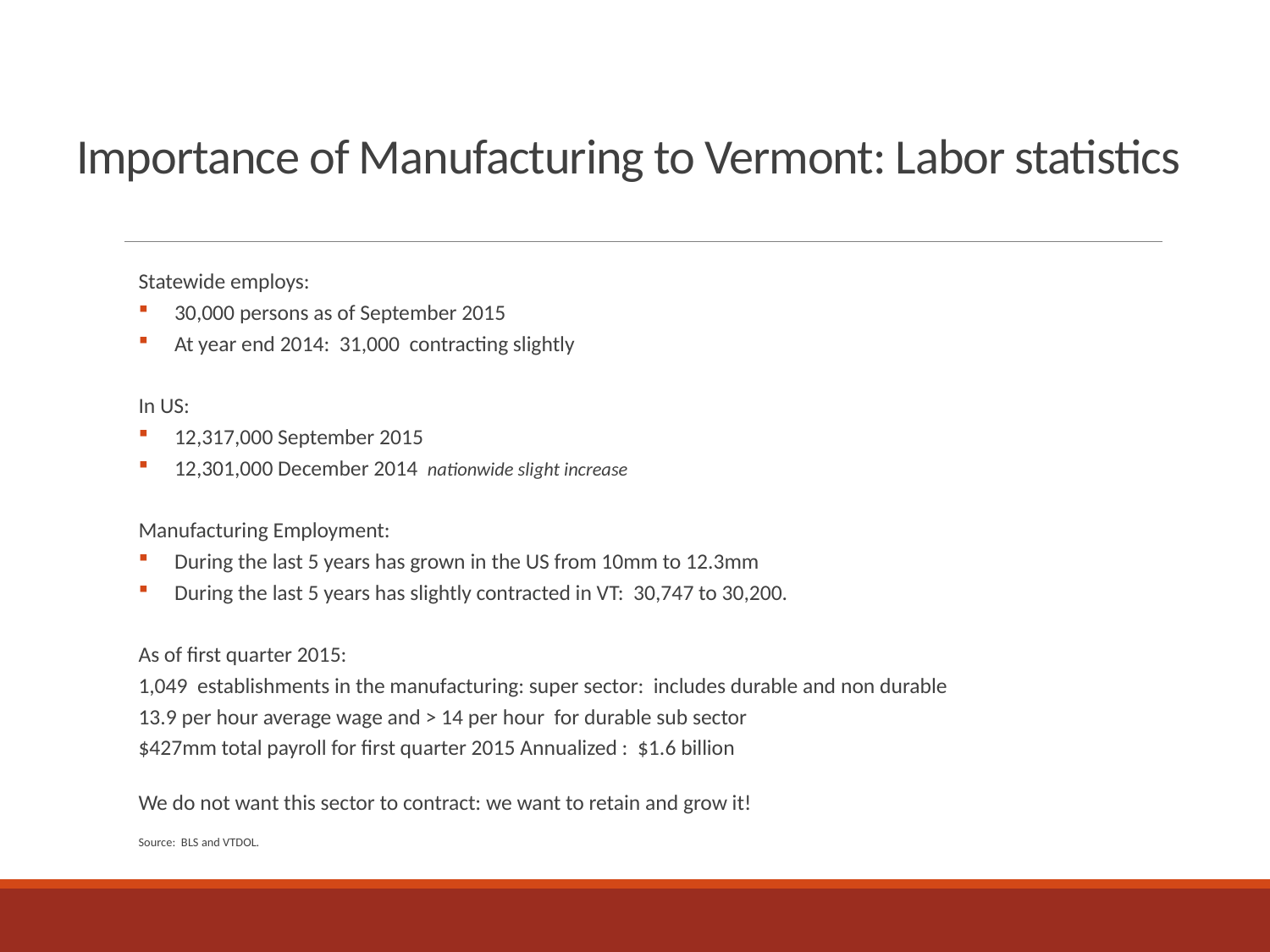

# Importance of Manufacturing to Vermont: Labor statistics
Statewide employs:
30,000 persons as of September 2015
At year end 2014:  31,000  contracting slightly

In US:
12,317,000 September 2015
12,301,000 December 2014  nationwide slight increase

Manufacturing Employment:
During the last 5 years has grown in the US from 10mm to 12.3mm
During the last 5 years has slightly contracted in VT:  30,747 to 30,200.

As of first quarter 2015:
1,049  establishments in the manufacturing: super sector:  includes durable and non durable
13.9 per hour average wage and > 14 per hour  for durable sub sector
$427mm total payroll for first quarter 2015 Annualized :  $1.6 billion

We do not want this sector to contract: we want to retain and grow it!

Source:  BLS and VTDOL.